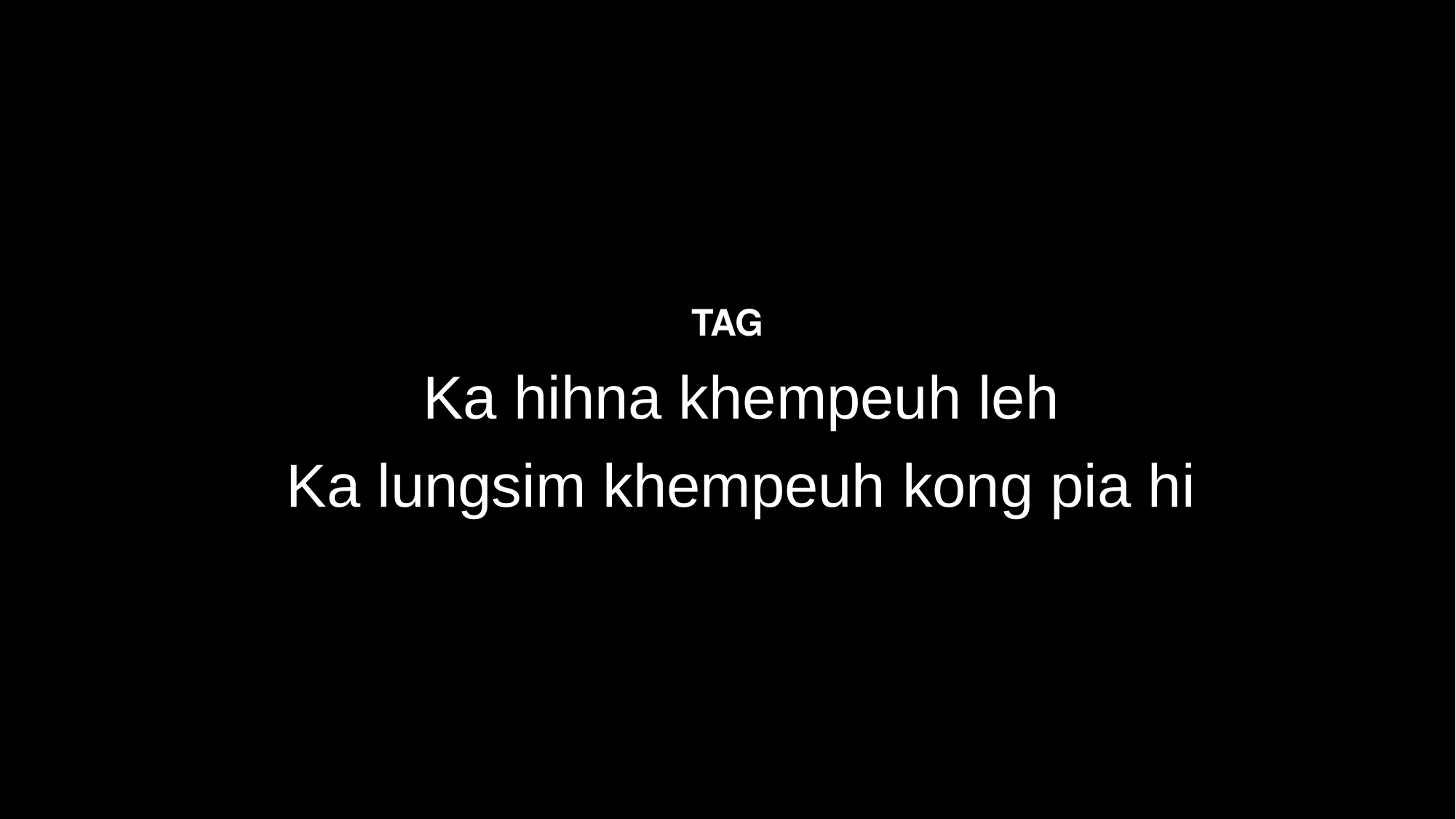

TAG
Ka hihna khempeuh leh
Ka lungsim khempeuh kong pia hi